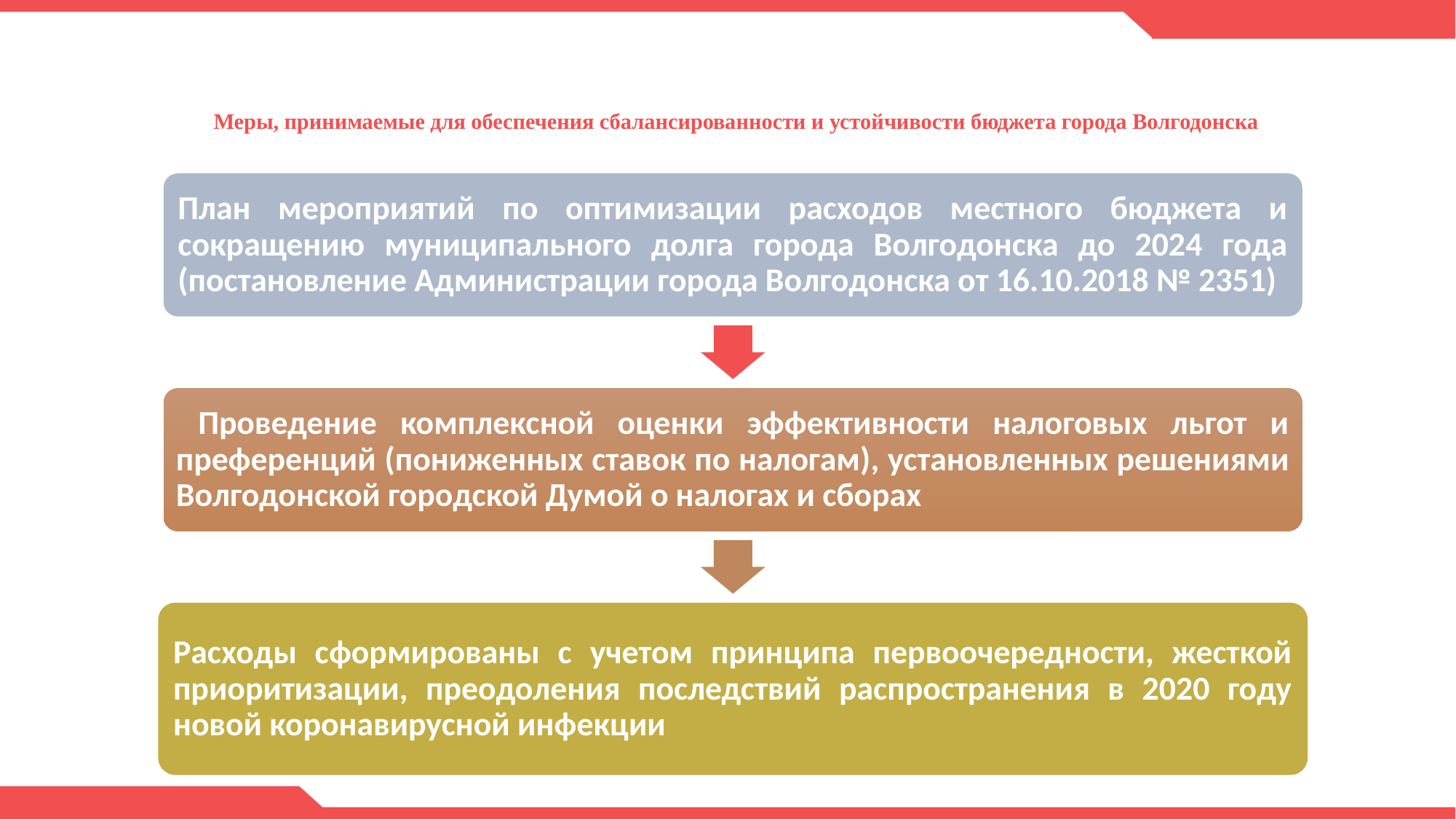

# Меры, принимаемые для обеспечения сбалансированности и устойчивости бюджета города Волгодонска
План мероприятий по оптимизации расходов местного бюджета и сокращению муниципального долга города Волгодонска до 2024 года (постановление Администрации города Волгодонска от 16.10.2018 № 2351)

 Проведение комплексной оценки эффективности налоговых льгот и преференций (пониженных ставок по налогам), установленных решениями Волгодонской городской Думой о налогах и сборах

Расходы сформированы с учетом принципа первоочередности, жесткой приоритизации, преодоления последствий распространения в 2020 году новой коронавирусной инфекции